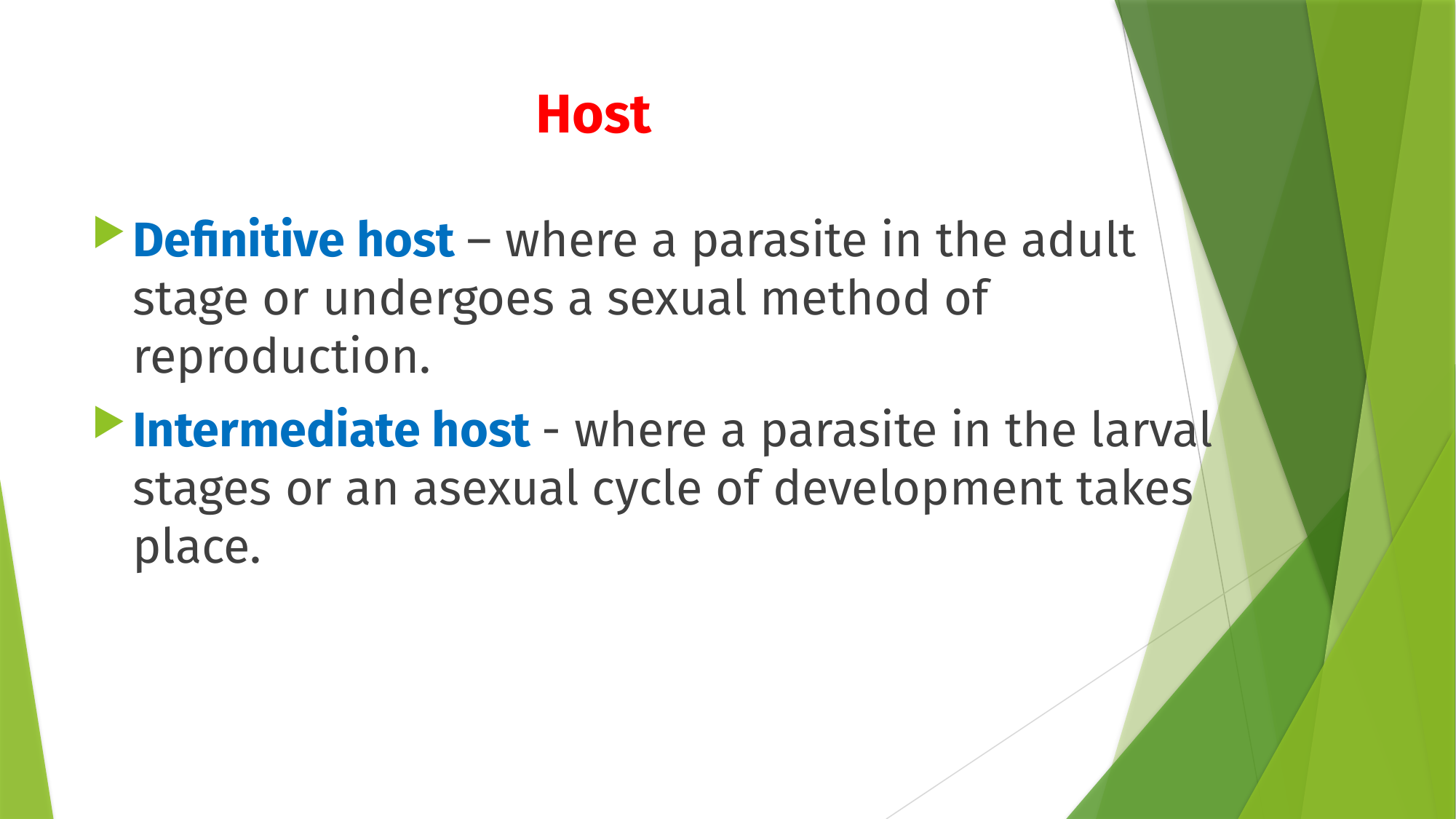

# Host
Definitive host – where a parasite in the adult stage or undergoes a sexual method of reproduction.
Intermediate host - where a parasite in the larval stages or an asexual cycle of development takes place.